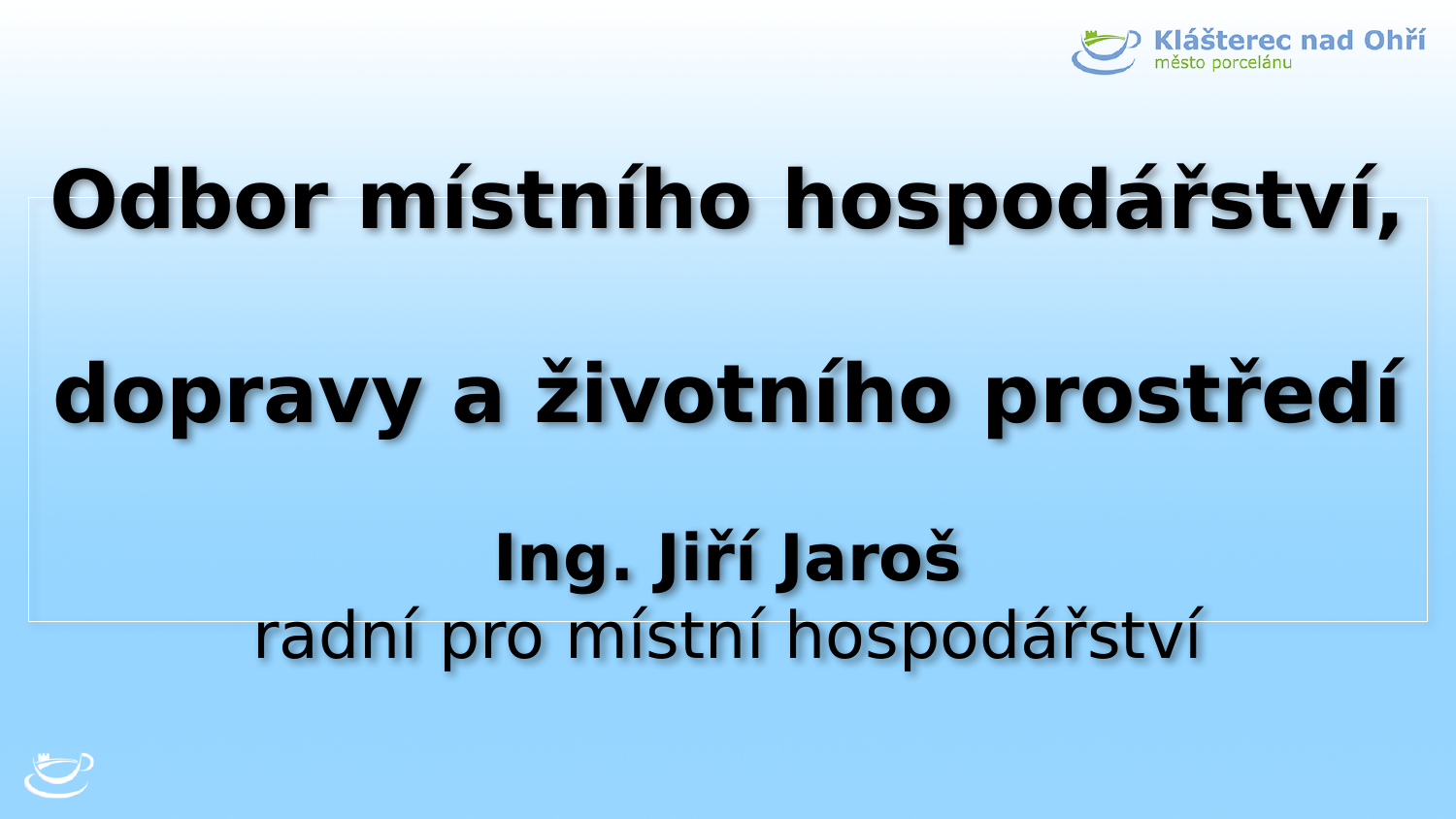

# Odbor místního hospodářství, dopravy a životního prostředí Ing. Jiří Jaroš radní pro místní hospodářství